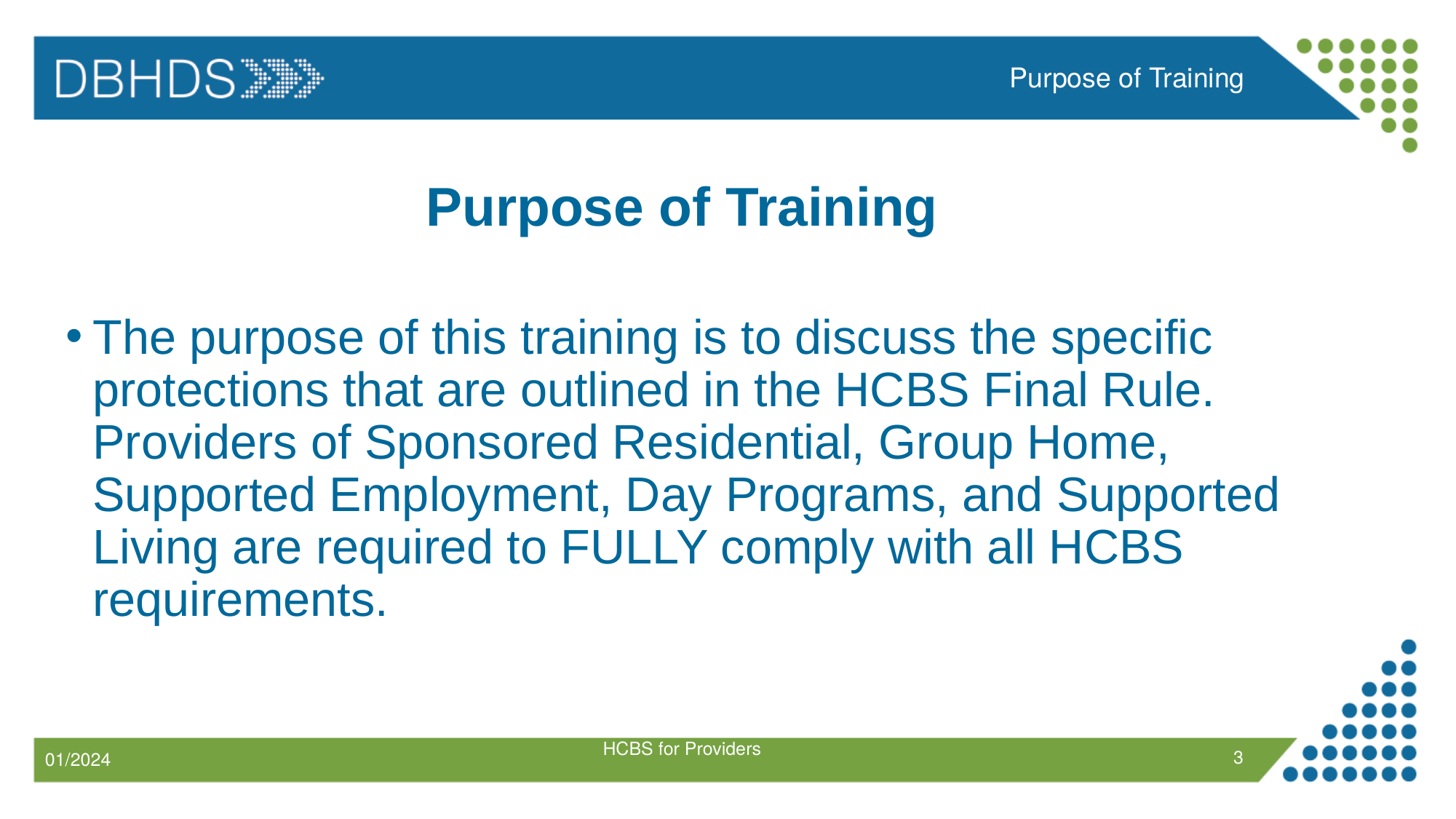

Purpose of Training
# Purpose of Training
The purpose of this training is to discuss the specific protections that are outlined in the HCBS Final Rule.  Providers of Sponsored Residential, Group Home, Supported Employment, Day Programs, and Supported Living are required to FULLY comply with all HCBS requirements.
HCBS for Providers

3
01/2024